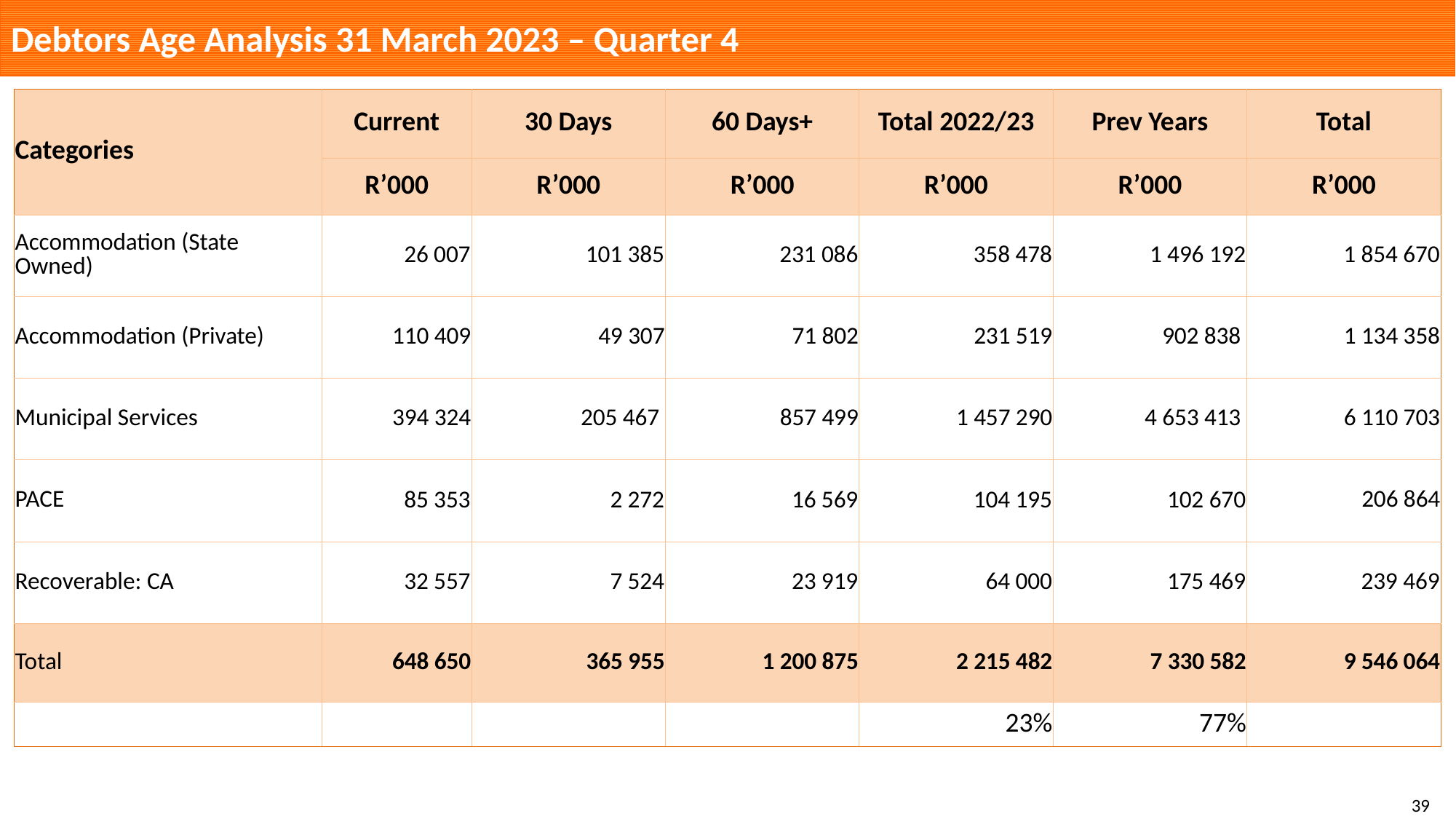

Debtors Age Analysis 31 March 2023 – Quarter 4
| Categories | Current | 30 Days | 60 Days+ | Total 2022/23 | Prev Years | Total |
| --- | --- | --- | --- | --- | --- | --- |
|  | R’000 | R’000 | R’000 | R’000 | R’000 | R’000 |
| Accommodation (State Owned) | 26 007 | 101 385 | 231 086 | 358 478 | 1 496 192 | 1 854 670 |
| Accommodation (Private) | 110 409 | 49 307 | 71 802 | 231 519 | 902 838 | 1 134 358 |
| Municipal Services | 394 324 | 205 467 | 857 499 | 1 457 290 | 4 653 413 | 6 110 703 |
| PACE | 85 353 | 2 272 | 16 569 | 104 195 | 102 670 | 206 864 |
| Recoverable: CA | 32 557 | 7 524 | 23 919 | 64 000 | 175 469 | 239 469 |
| Total | 648 650 | 365 955 | 1 200 875 | 2 215 482 | 7 330 582 | 9 546 064 |
|  |  |  |  | 23% | 77% |  |
39